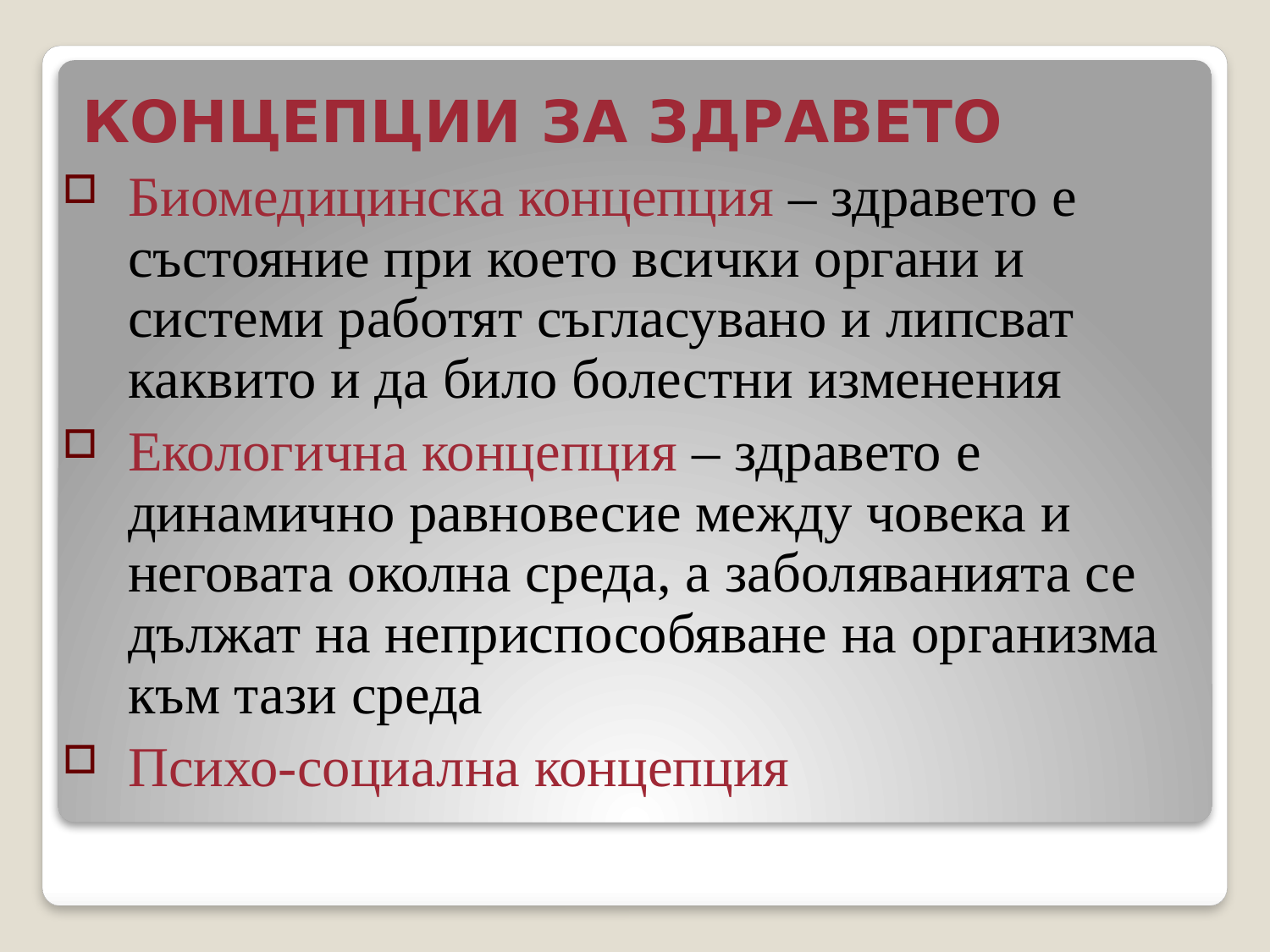

# КОНЦЕПЦИИ ЗА ЗДРАВЕТО
Биомедицинска концепция – здравето е състояние при което всички органи и системи работят съгласувано и липсват каквито и да било болестни изменения
Екологична концепция – здравето е динамично равновесие между човека и неговата околна среда, а заболяванията се дължат на неприспособяване на организма към тази среда
Психо-социална концепция